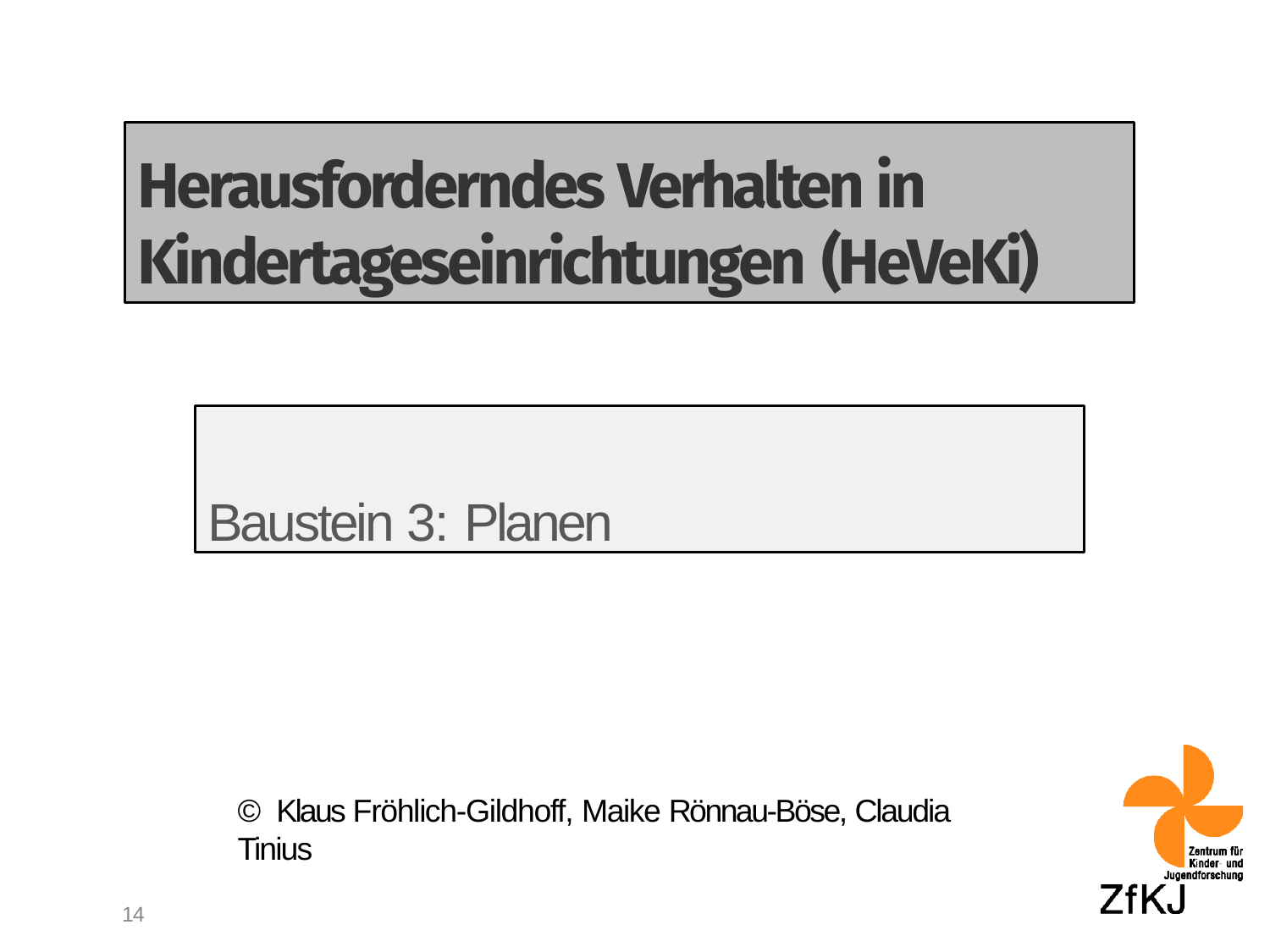

# Herausforderndes Verhalten in  Kindertageseinrichtungen (HeVeKi)

Baustein 3: Planen

© Klaus Fröhlich-Gildhoff, Maike Rönnau-Böse, Claudia Tinius
14